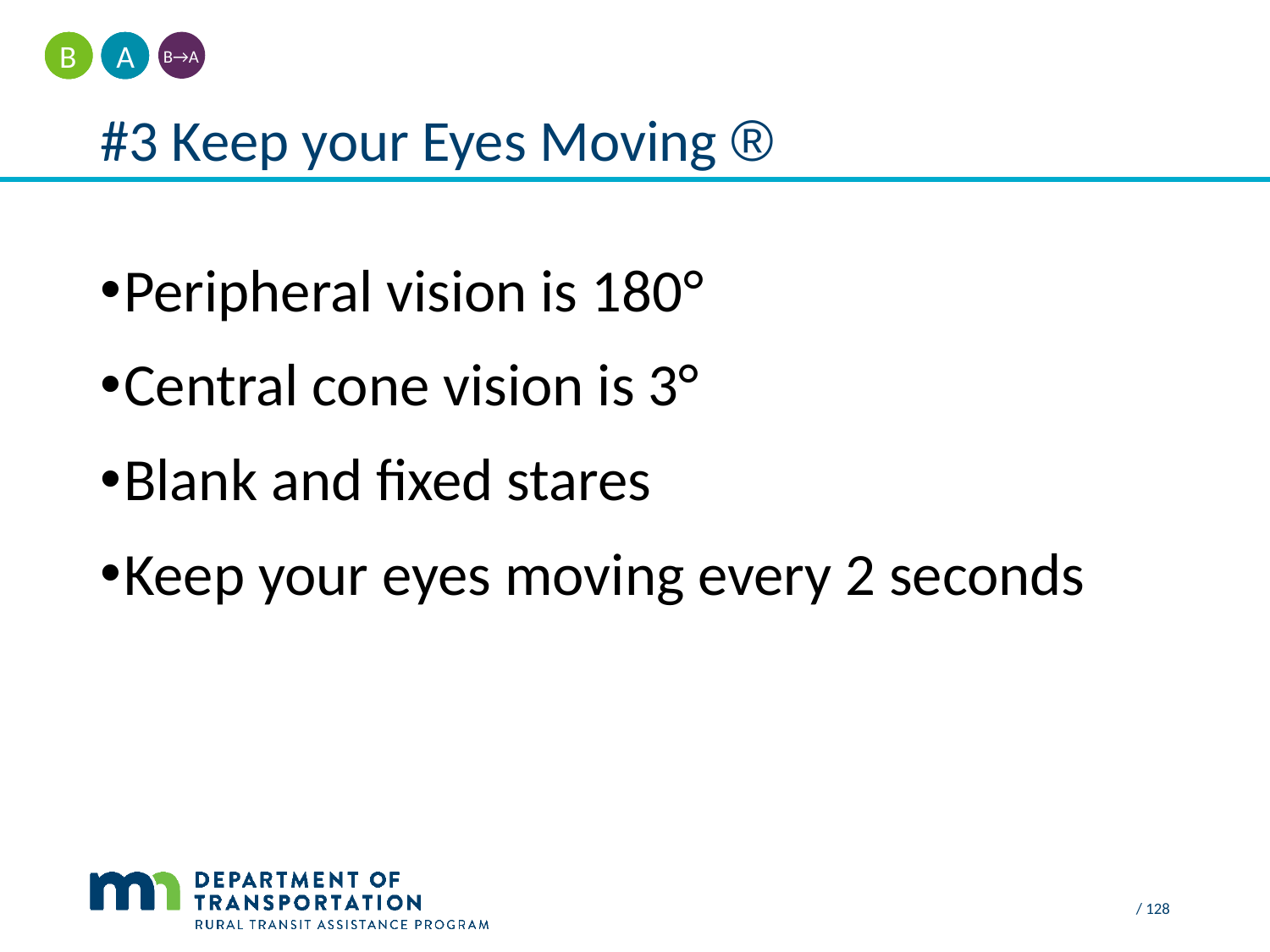

A
B

B→A
# #3 Keep your Eyes Moving ®

Peripheral vision is 180°
Central cone vision is 3°
Blank and fixed stares
Keep your eyes moving every 2 seconds
 / 128